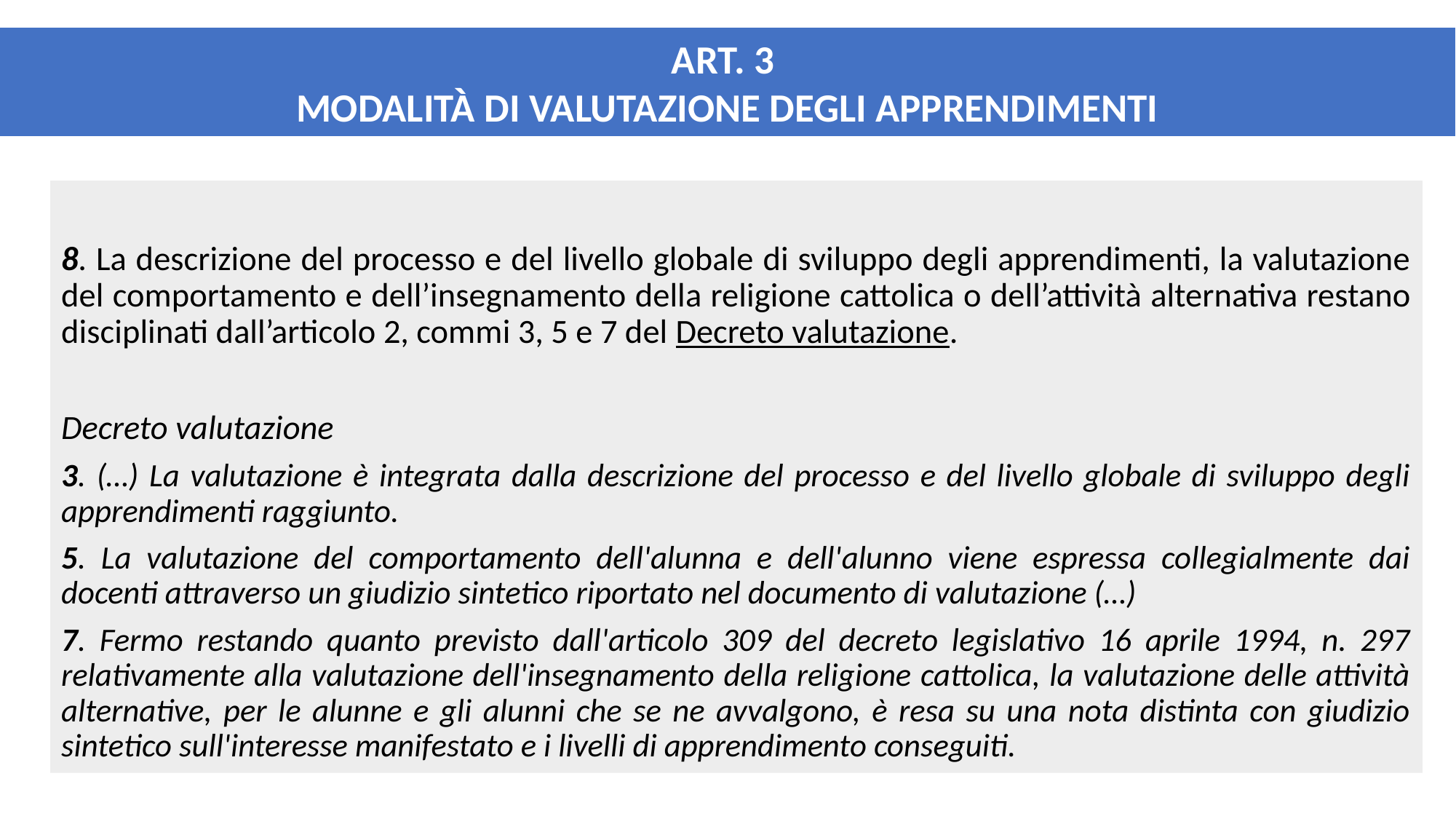

# ART. 3 MODALITÀ DI VALUTAZIONE DEGLI APPRENDIMENTI

8. La descrizione del processo e del livello globale di sviluppo degli apprendimenti, la valutazione del comportamento e dell’insegnamento della religione cattolica o dell’attività alternativa restano disciplinati dall’articolo 2, commi 3, 5 e 7 del Decreto valutazione.

Decreto valutazione
3. (…) La valutazione è integrata dalla descrizione del processo e del livello globale di sviluppo degli apprendimenti raggiunto.
5. La valutazione del comportamento dell'alunna e dell'alunno viene espressa collegialmente dai docenti attraverso un giudizio sintetico riportato nel documento di valutazione (…)
7. Fermo restando quanto previsto dall'articolo 309 del decreto legislativo 16 aprile 1994, n. 297 relativamente alla valutazione dell'insegnamento della religione cattolica, la valutazione delle attività alternative, per le alunne e gli alunni che se ne avvalgono, è resa su una nota distinta con giudizio sintetico sull'interesse manifestato e i livelli di apprendimento conseguiti.